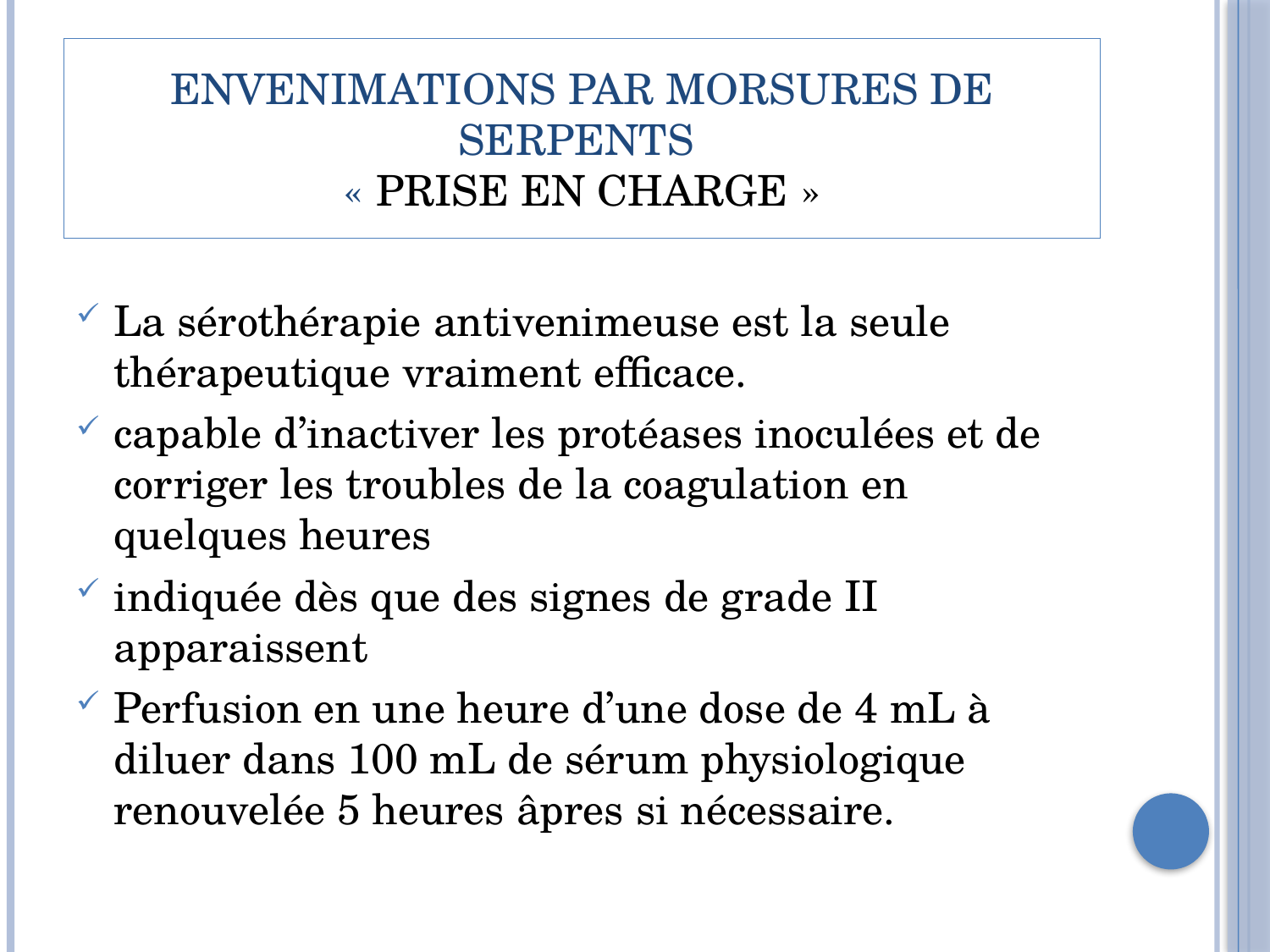

# Envenimations par morsures de serpents « prise en charge »
La sérothérapie antivenimeuse est la seule thérapeutique vraiment efficace.
capable d’inactiver les protéases inoculées et de corriger les troubles de la coagulation en quelques heures
indiquée dès que des signes de grade II apparaissent
Perfusion en une heure d’une dose de 4 mL à diluer dans 100 mL de sérum physiologique renouvelée 5 heures âpres si nécessaire.